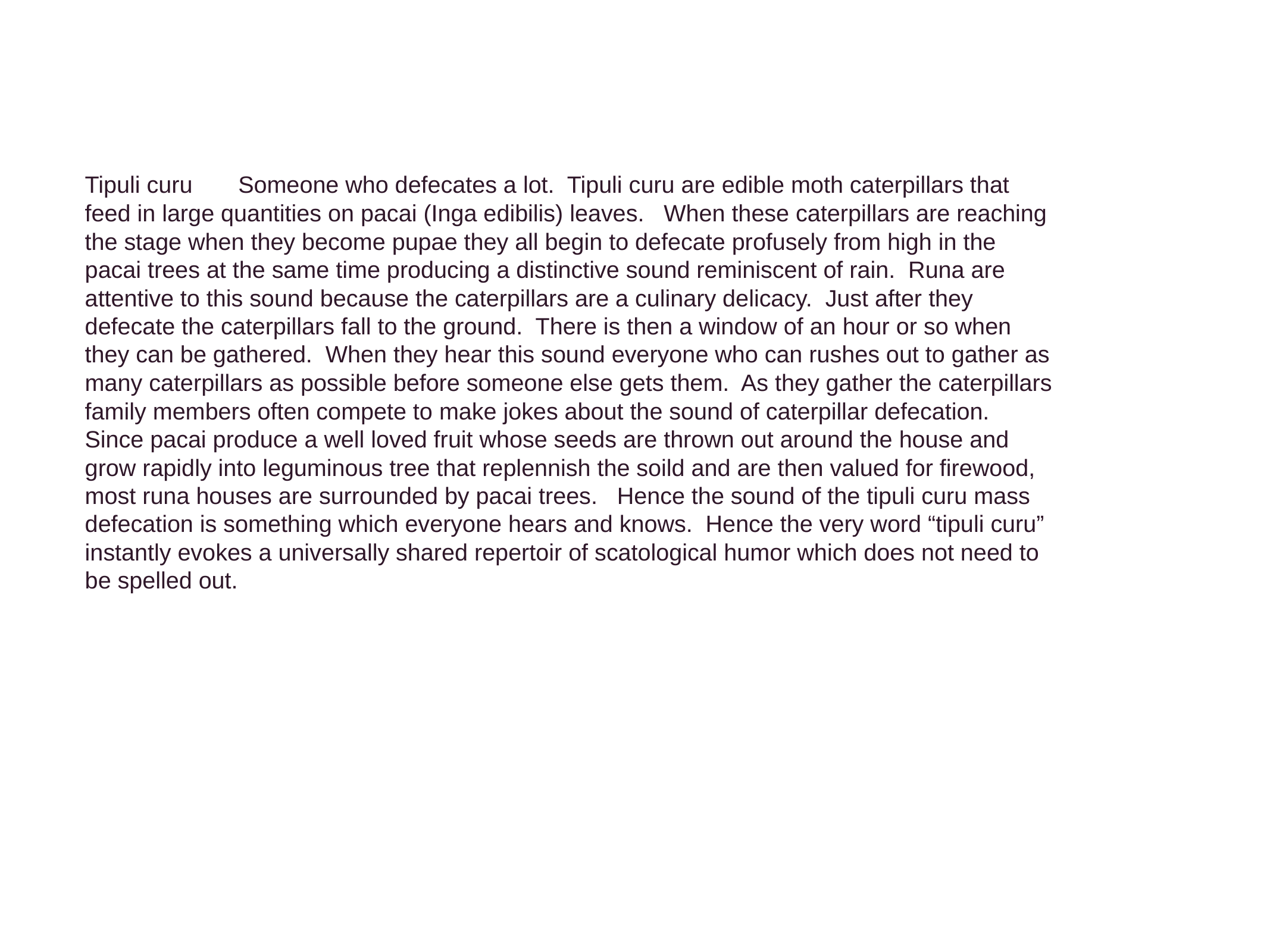

Tipuli curu       Someone who defecates a lot.  Tipuli curu are edible moth caterpillars that feed in large quantities on pacai (Inga edibilis) leaves.   When these caterpillars are reaching the stage when they become pupae they all begin to defecate profusely from high in the pacai trees at the same time producing a distinctive sound reminiscent of rain.  Runa are attentive to this sound because the caterpillars are a culinary delicacy.  Just after they defecate the caterpillars fall to the ground.  There is then a window of an hour or so when they can be gathered.  When they hear this sound everyone who can rushes out to gather as many caterpillars as possible before someone else gets them.  As they gather the caterpillars family members often compete to make jokes about the sound of caterpillar defecation.    Since pacai produce a well loved fruit whose seeds are thrown out around the house and grow rapidly into leguminous tree that replennish the soild and are then valued for firewood, most runa houses are surrounded by pacai trees.   Hence the sound of the tipuli curu mass defecation is something which everyone hears and knows.  Hence the very word “tipuli curu” instantly evokes a universally shared repertoir of scatological humor which does not need to be spelled out.